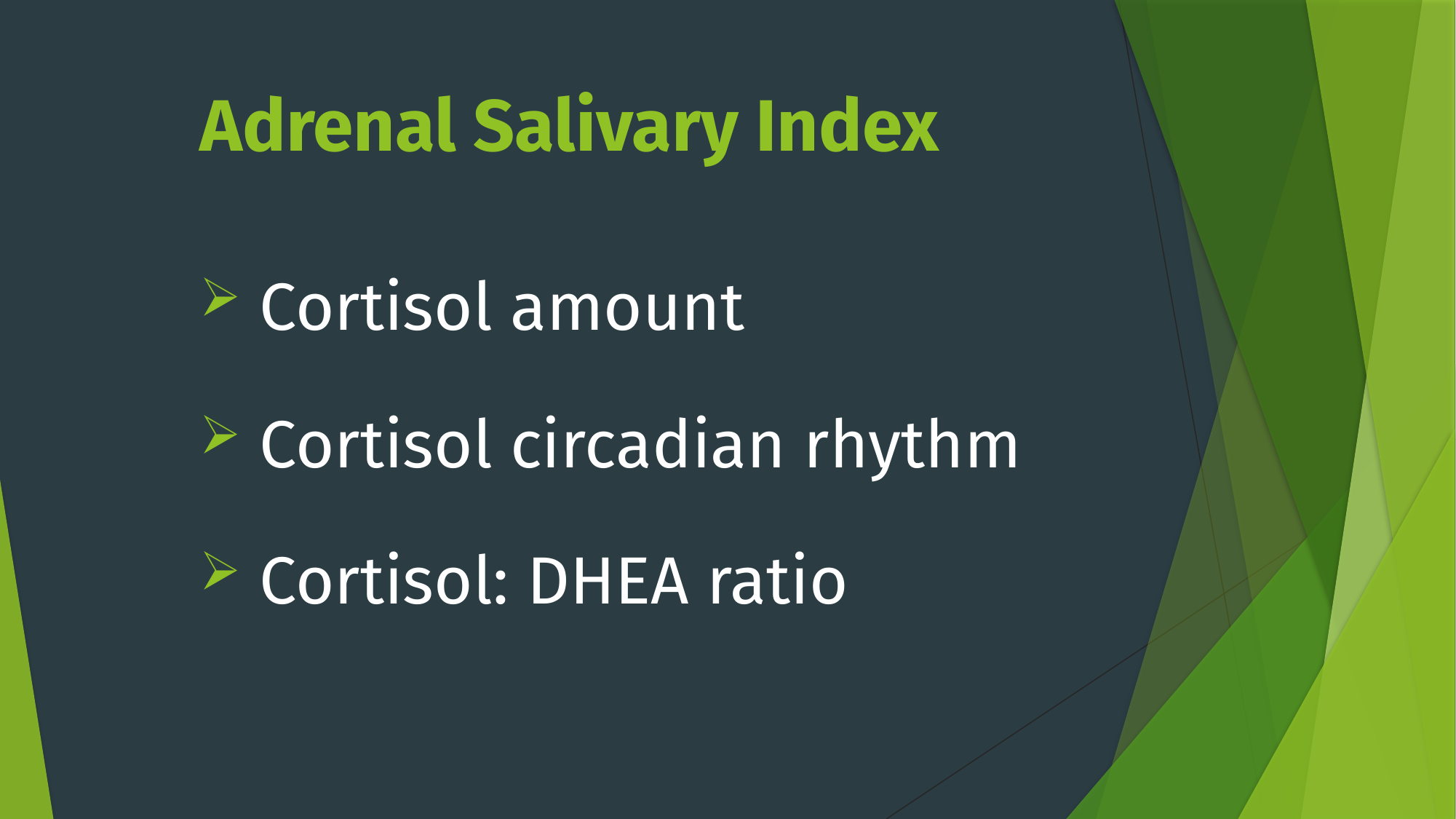

# Adrenal Salivary Index
 Cortisol amount

 Cortisol circadian rhythm

 Cortisol: DHEA ratio